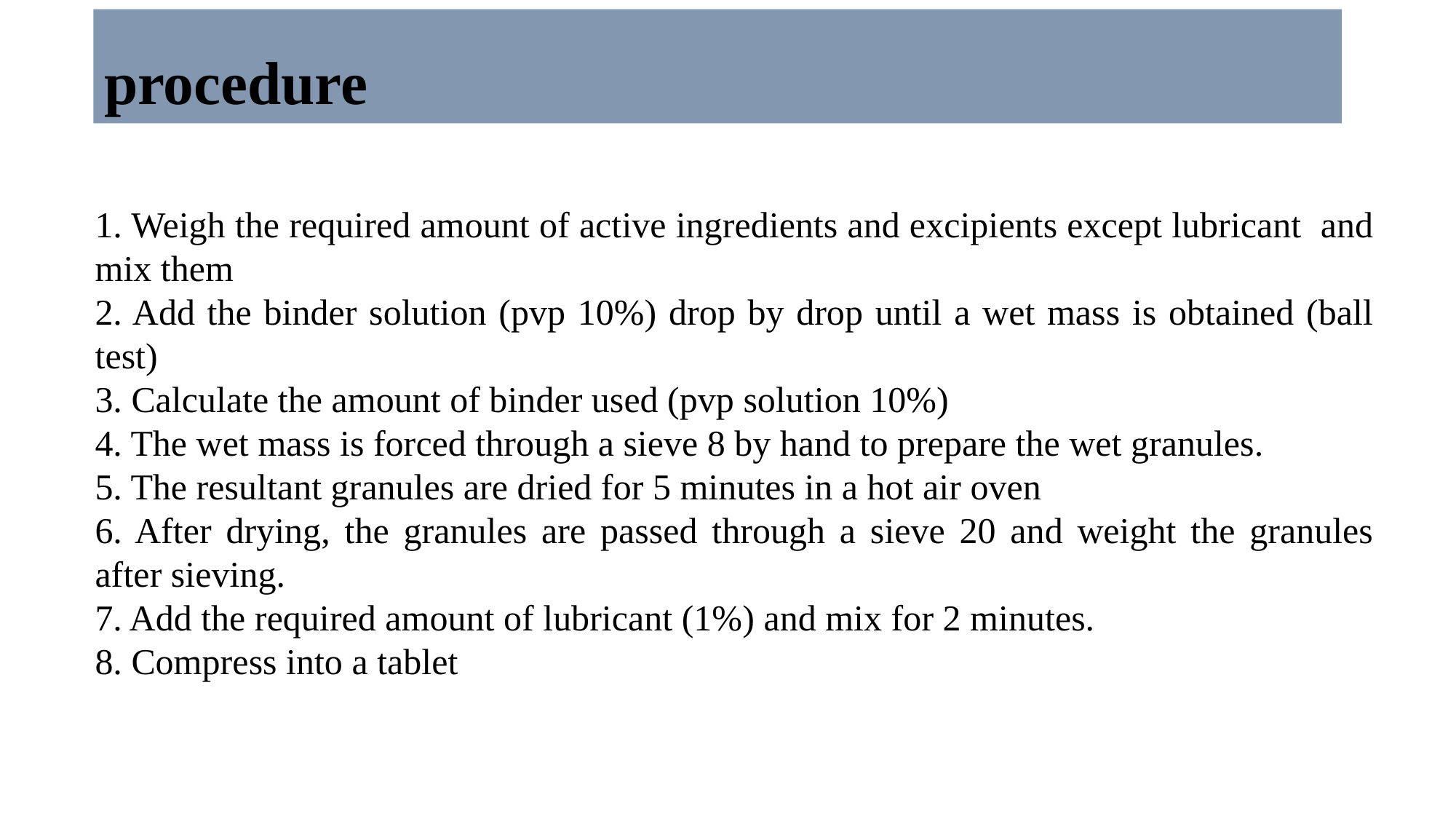

# procedure
1. Weigh the required amount of active ingredients and excipients except lubricant  and mix them
2. Add the binder solution (pvp 10%) drop by drop until a wet mass is obtained (ball test)
3. Calculate the amount of binder used (pvp solution 10%)
4. The wet mass is forced through a sieve 8 by hand to prepare the wet granules.
5. The resultant granules are dried for 5 minutes in a hot air oven
6. After drying, the granules are passed through a sieve 20 and weight the granules after sieving.
7. Add the required amount of lubricant (1%) and mix for 2 minutes.
8. Compress into a tablet